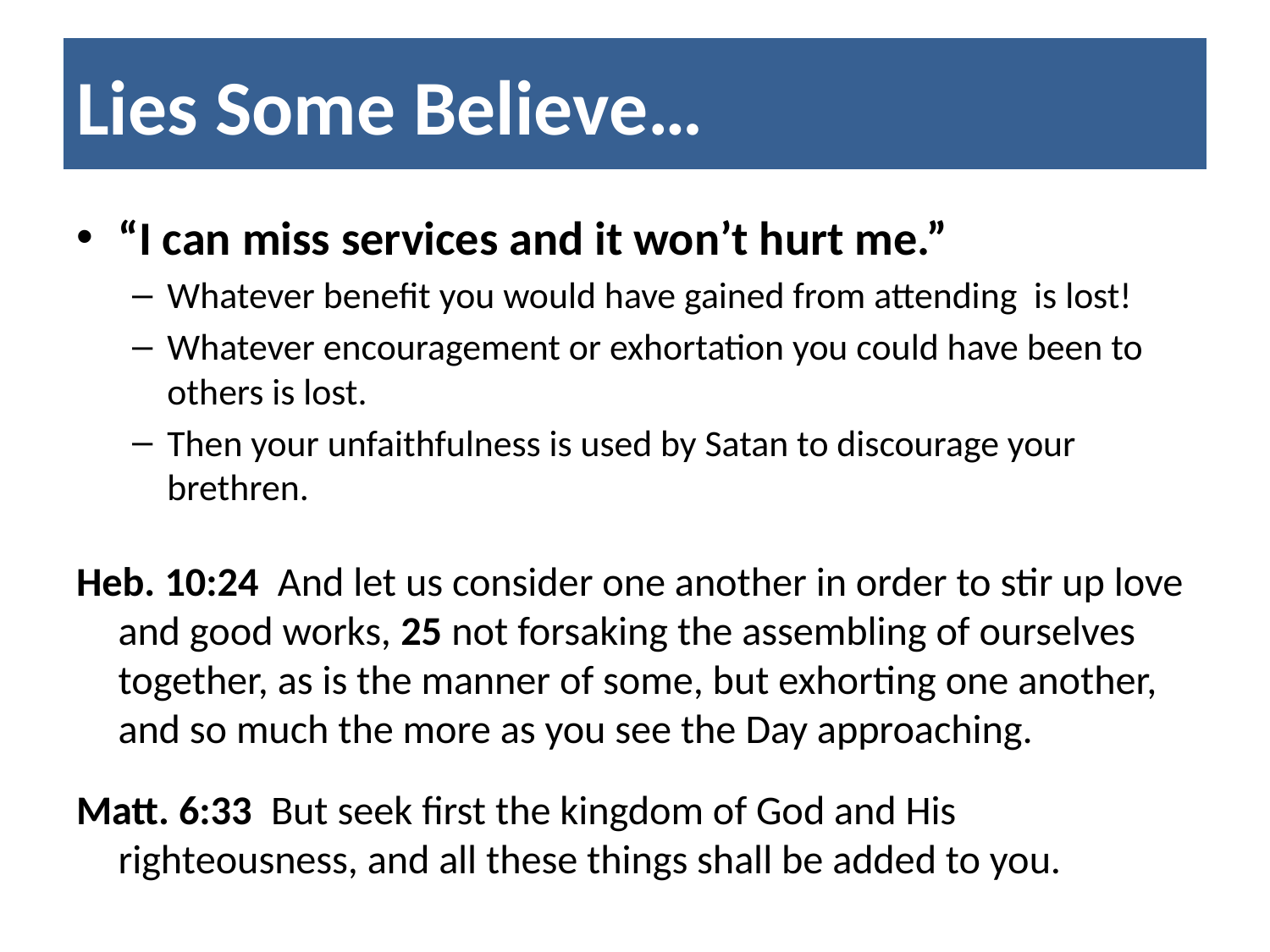

# Lies Some Believe…
“I can miss services and it won’t hurt me.”
Whatever benefit you would have gained from attending  is lost!
Whatever encouragement or exhortation you could have been to others is lost.
Then your unfaithfulness is used by Satan to discourage your brethren.

Heb. 10:24  And let us consider one another in order to stir up love and good works, 25 not forsaking the assembling of ourselves together, as is the manner of some, but exhorting one another, and so much the more as you see the Day approaching.

Matt. 6:33  But seek first the kingdom of God and His righteousness, and all these things shall be added to you.